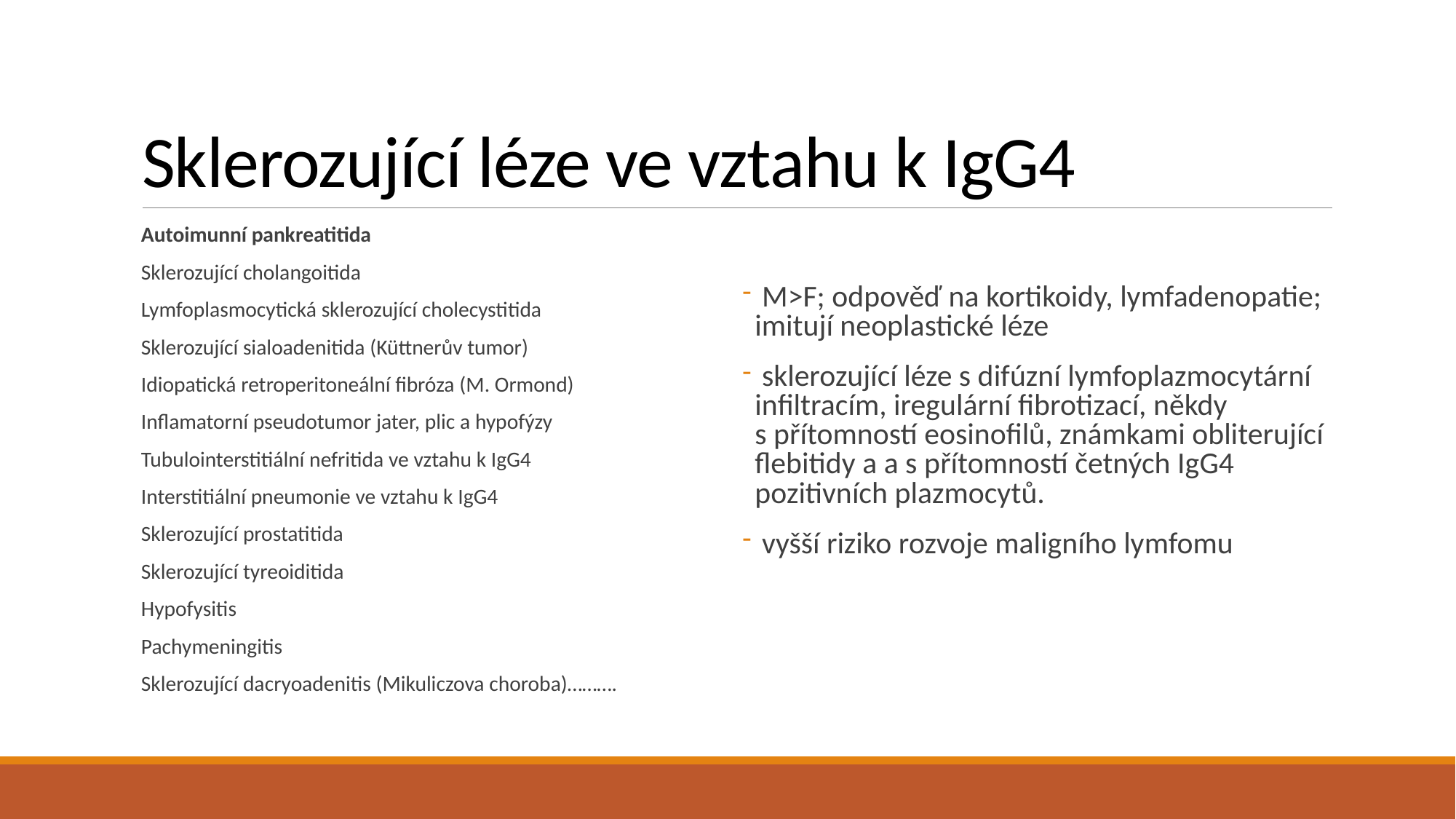

# Sklerozující léze ve vztahu k IgG4
Autoimunní pankreatitida
Sklerozující cholangoitida
Lymfoplasmocytická sklerozující cholecystitida
Sklerozující sialoadenitida (Küttnerův tumor)
Idiopatická retroperitoneální fibróza (M. Ormond)
Inflamatorní pseudotumor jater, plic a hypofýzy
Tubulointerstitiální nefritida ve vztahu k IgG4
Interstitiální pneumonie ve vztahu k IgG4
Sklerozující prostatitida
Sklerozující tyreoiditida
Hypofysitis
Pachymeningitis
Sklerozující dacryoadenitis (Mikuliczova choroba)……….

 M>F; odpověď na kortikoidy, lymfadenopatie; imitují neoplastické léze
 sklerozující léze s difúzní lymfoplazmocytární infiltracím, iregulární fibrotizací, někdy s přítomností eosinofilů, známkami obliterující flebitidy a a s přítomností četných IgG4 pozitivních plazmocytů.
 vyšší riziko rozvoje maligního lymfomu